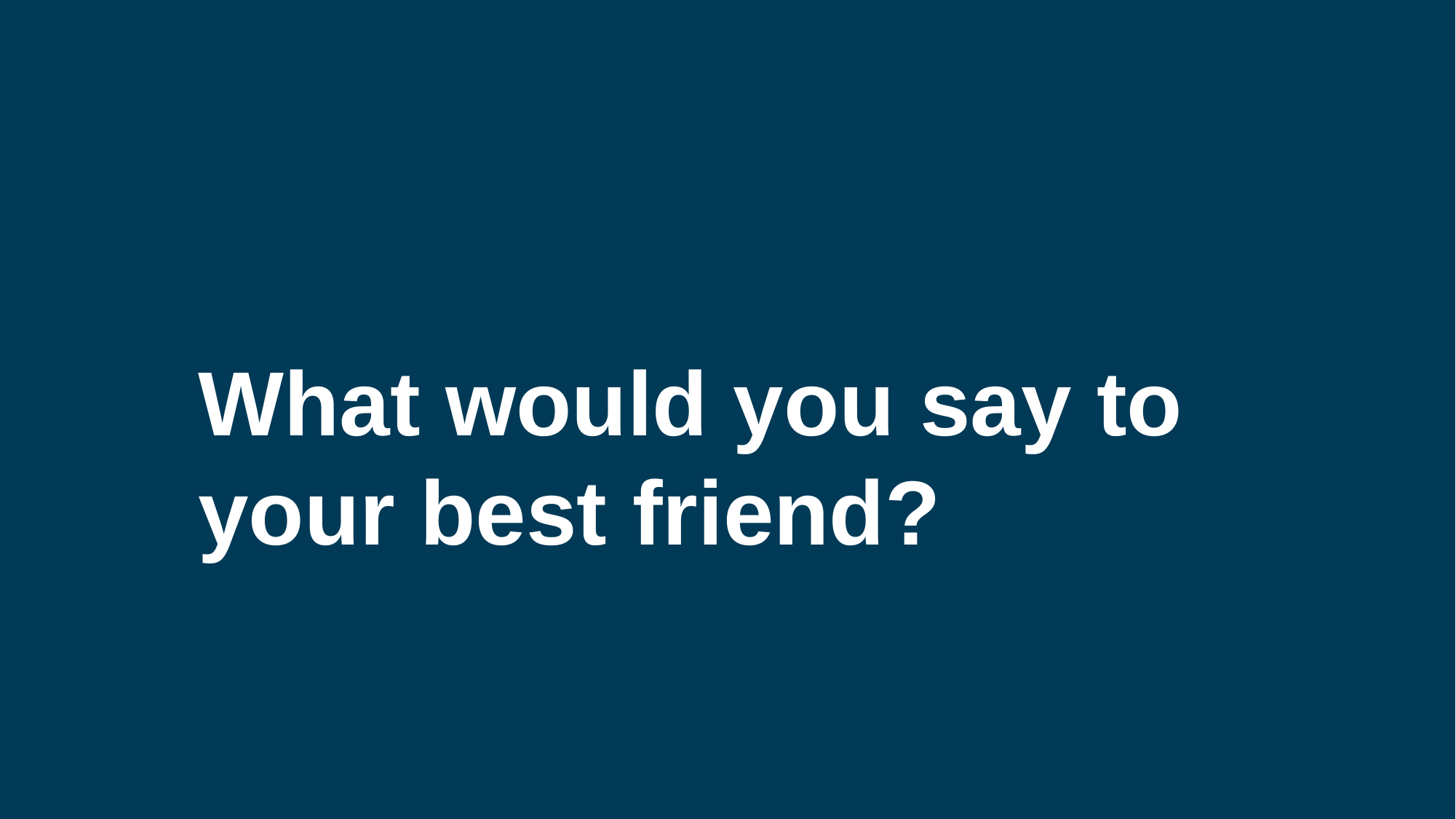

# What would you say to your best friend?